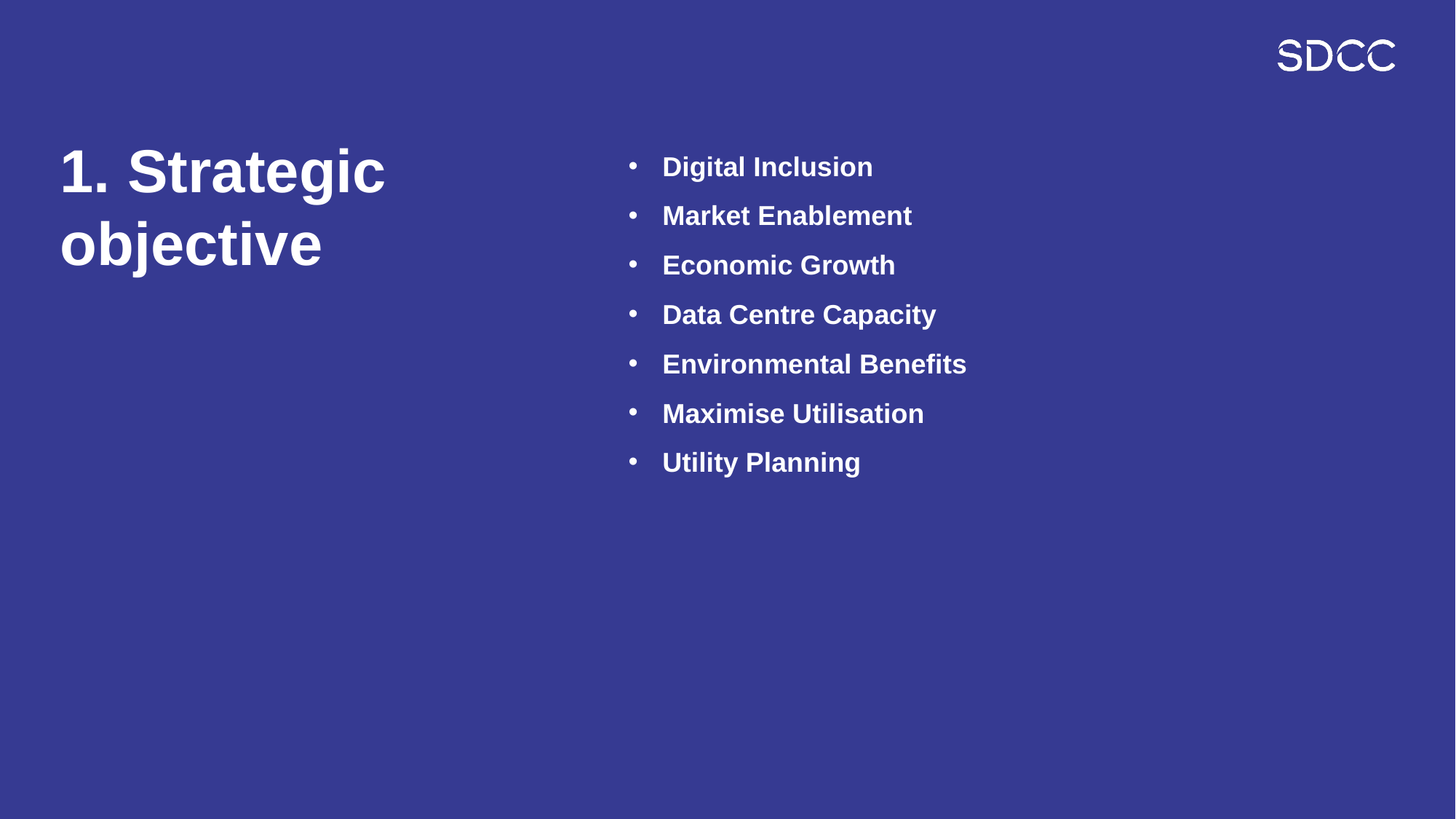

# 1. Strategic objective
Digital Inclusion
Market Enablement
Economic Growth
Data Centre Capacity
Environmental Benefits
Maximise Utilisation
Utility Planning